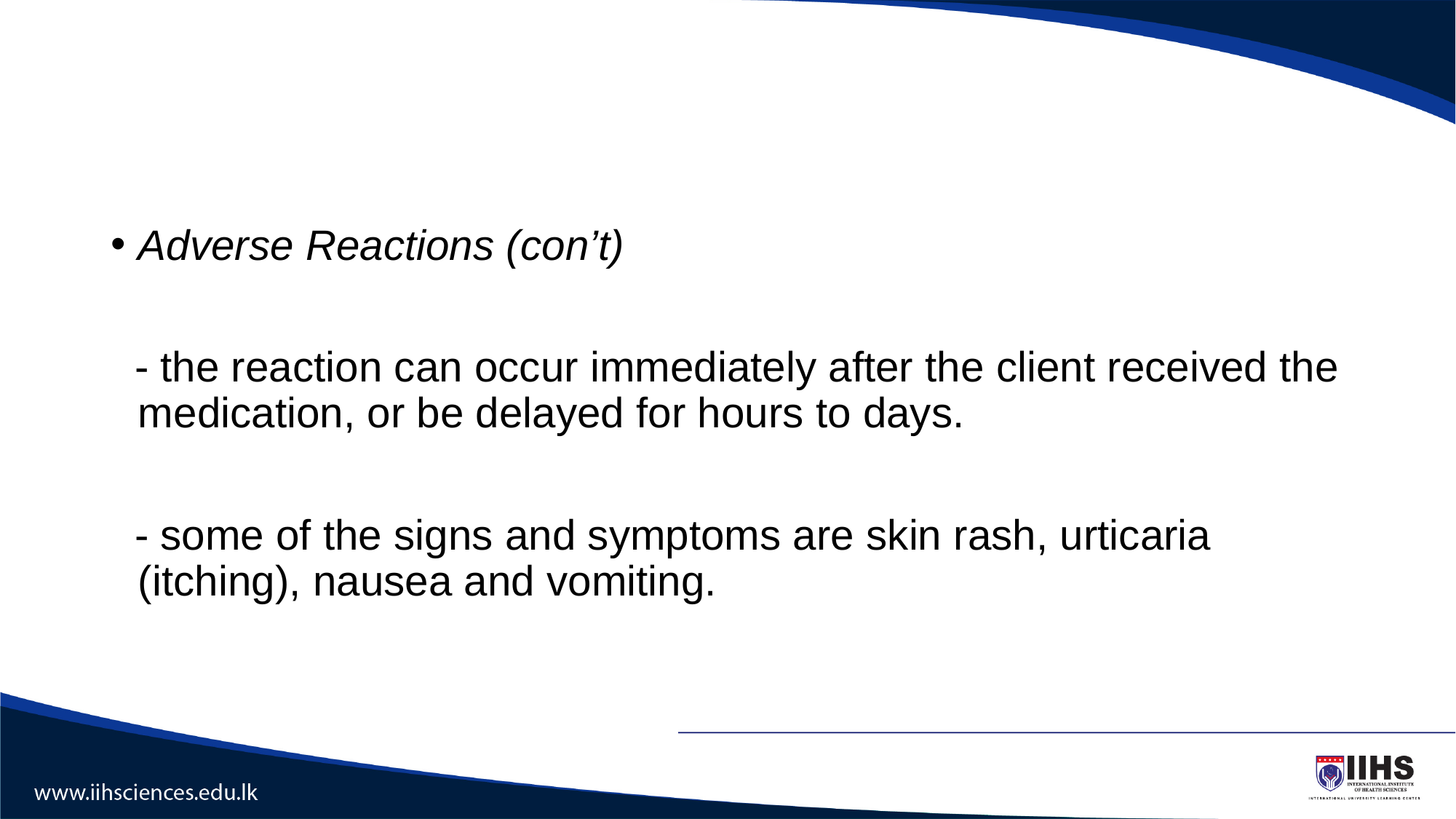

#
Adverse Reactions (con’t)

  - the reaction can occur immediately after the client received the medication, or be delayed for hours to days.

  - some of the signs and symptoms are skin rash, urticaria (itching), nausea and vomiting.